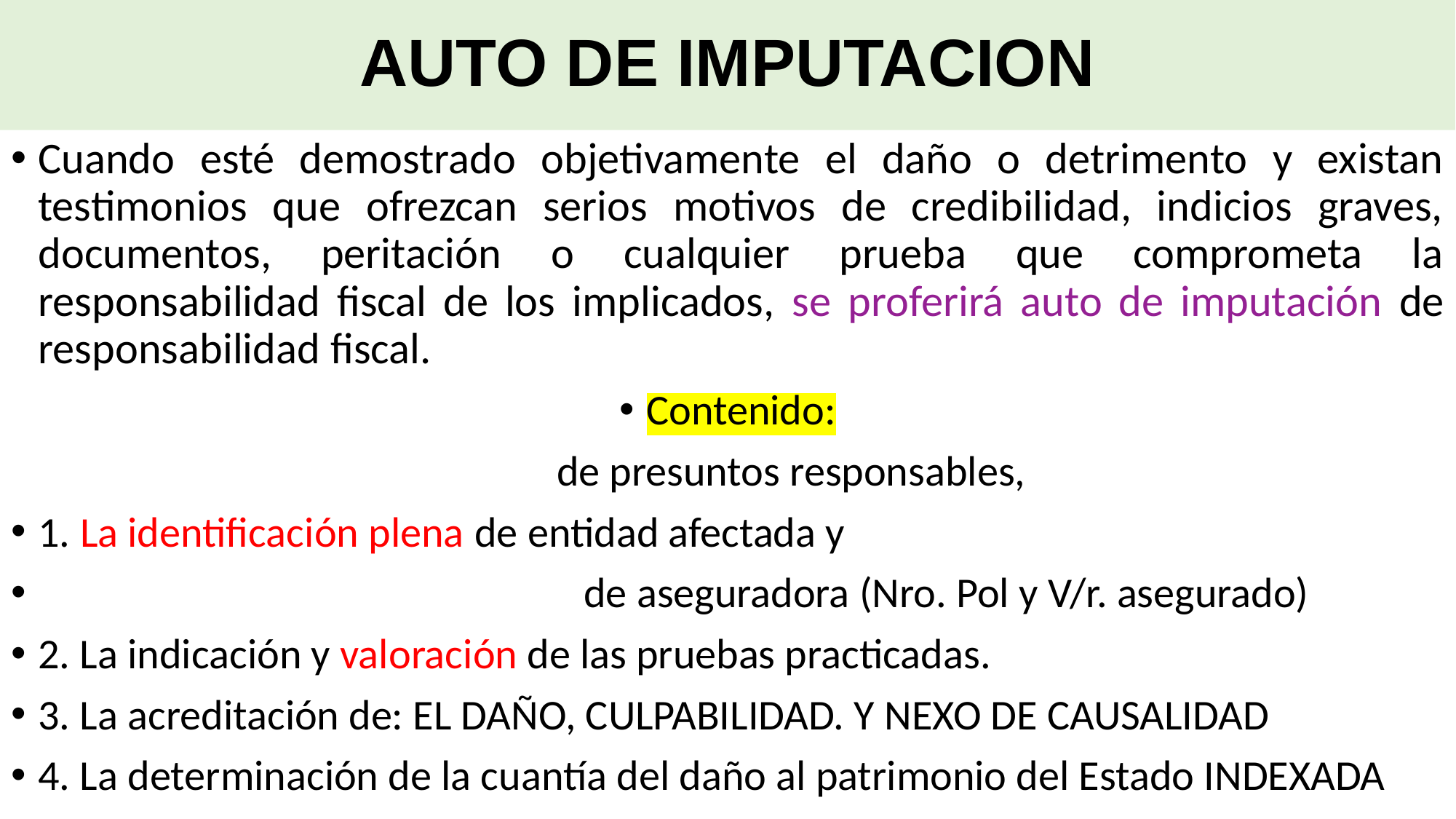

# AUTO DE IMPUTACION
Cuando esté demostrado objetivamente el daño o detrimento y existan testimonios que ofrezcan serios motivos de credibilidad, indicios graves, documentos, peritación o cualquier prueba que comprometa la responsabilidad fiscal de los implicados, se proferirá auto de imputación de responsabilidad fiscal.
Contenido:
					de presuntos responsables,
1. La identificación plena 	de entidad afectada y
        					de aseguradora (Nro. Pol y V/r. asegurado)
2. La indicación y valoración de las pruebas practicadas.
3. La acreditación de: EL DAÑO, CULPABILIDAD. Y NEXO DE CAUSALIDAD
4. La determinación de la cuantía del daño al patrimonio del Estado INDEXADA